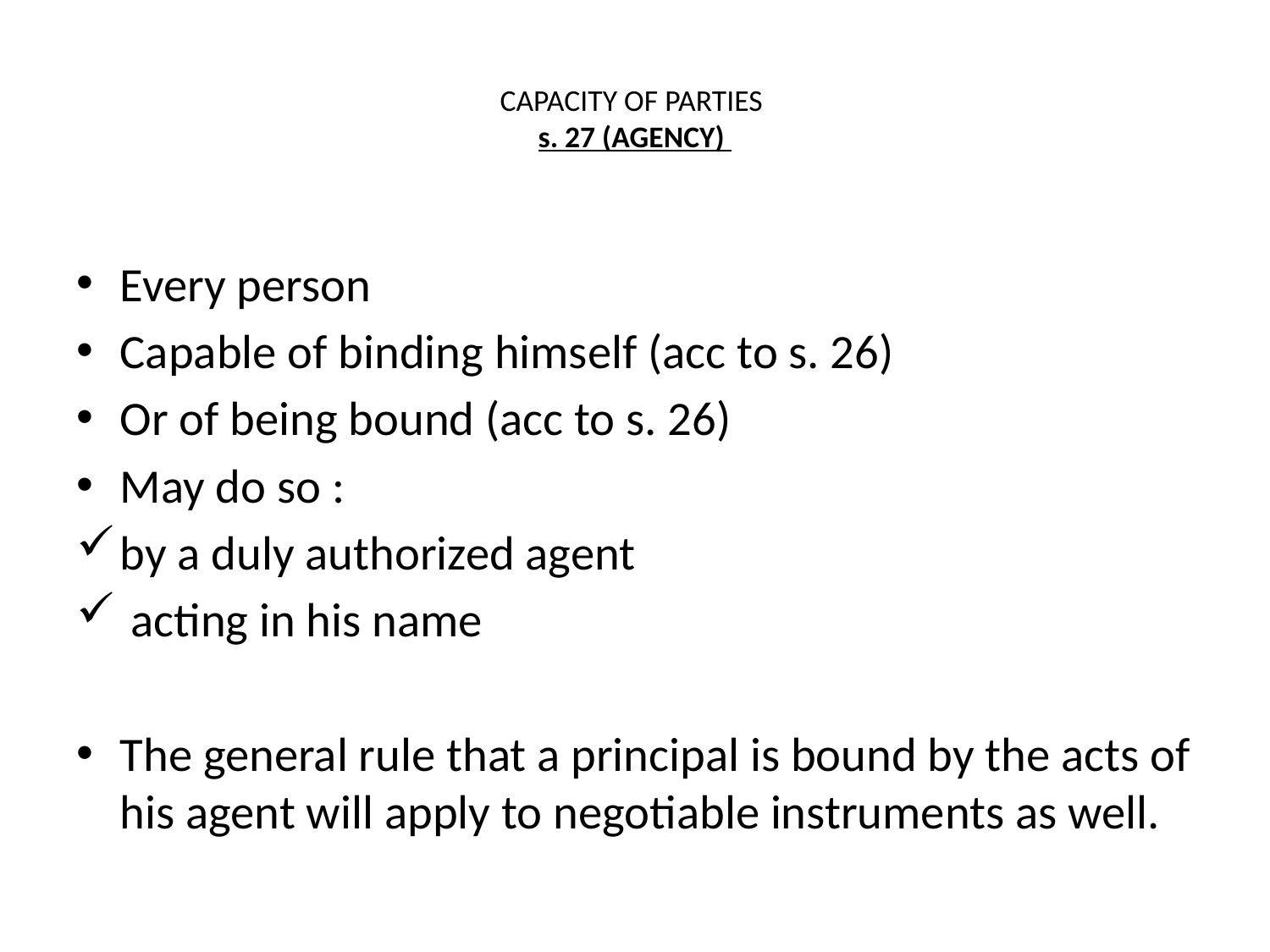

# CAPACITY OF PARTIES s. 27 (AGENCY)

Every person
Capable of binding himself (acc to s. 26)
Or of being bound (acc to s. 26)
May do so :
by a duly authorized agent
 acting in his name

The general rule that a principal is bound by the acts of his agent will apply to negotiable instruments as well.